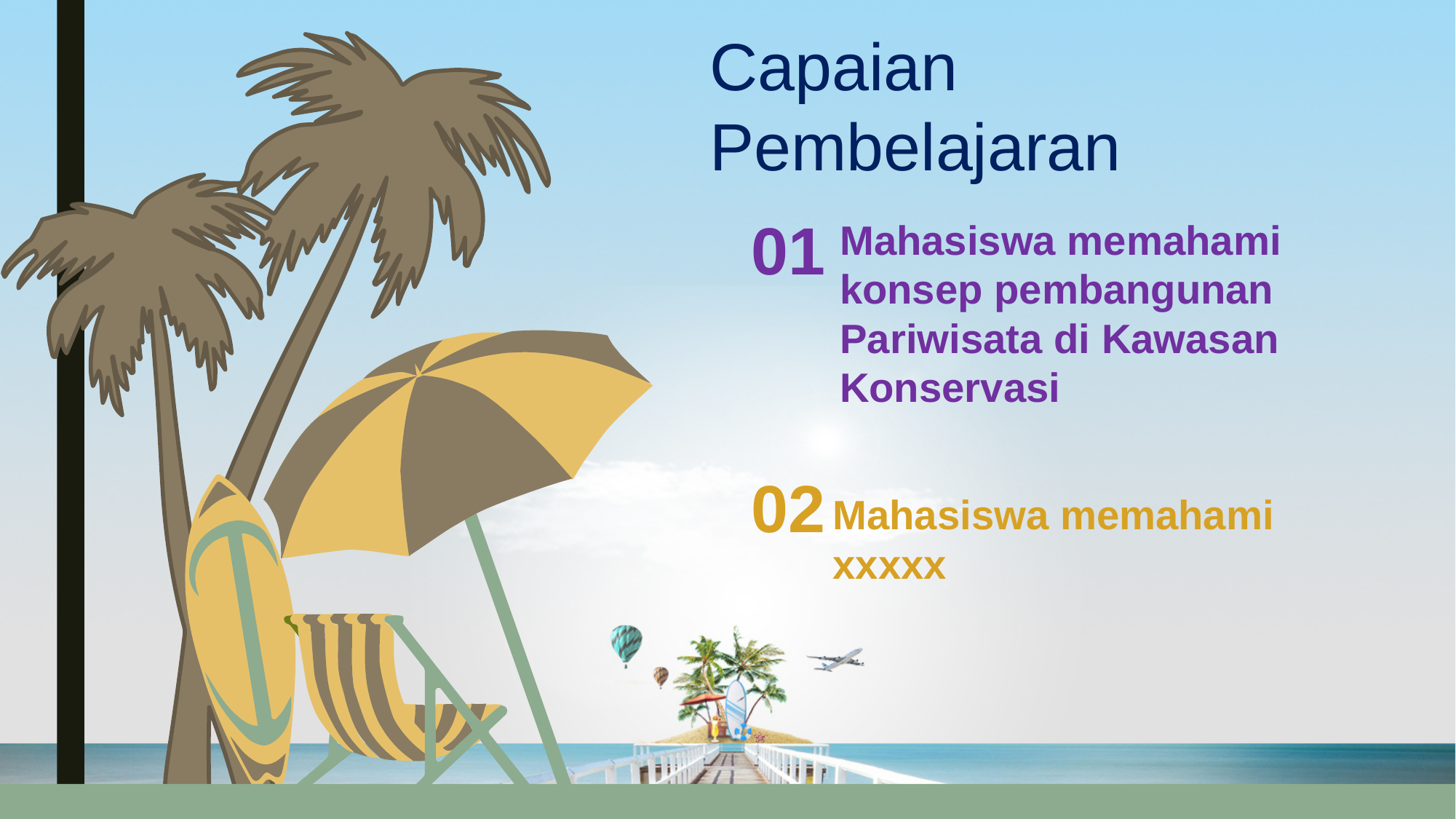

Capaian Pembelajaran
01
Mahasiswa memahami konsep pembangunan Pariwisata di Kawasan Konservasi

02
Mahasiswa memahami xxxxx